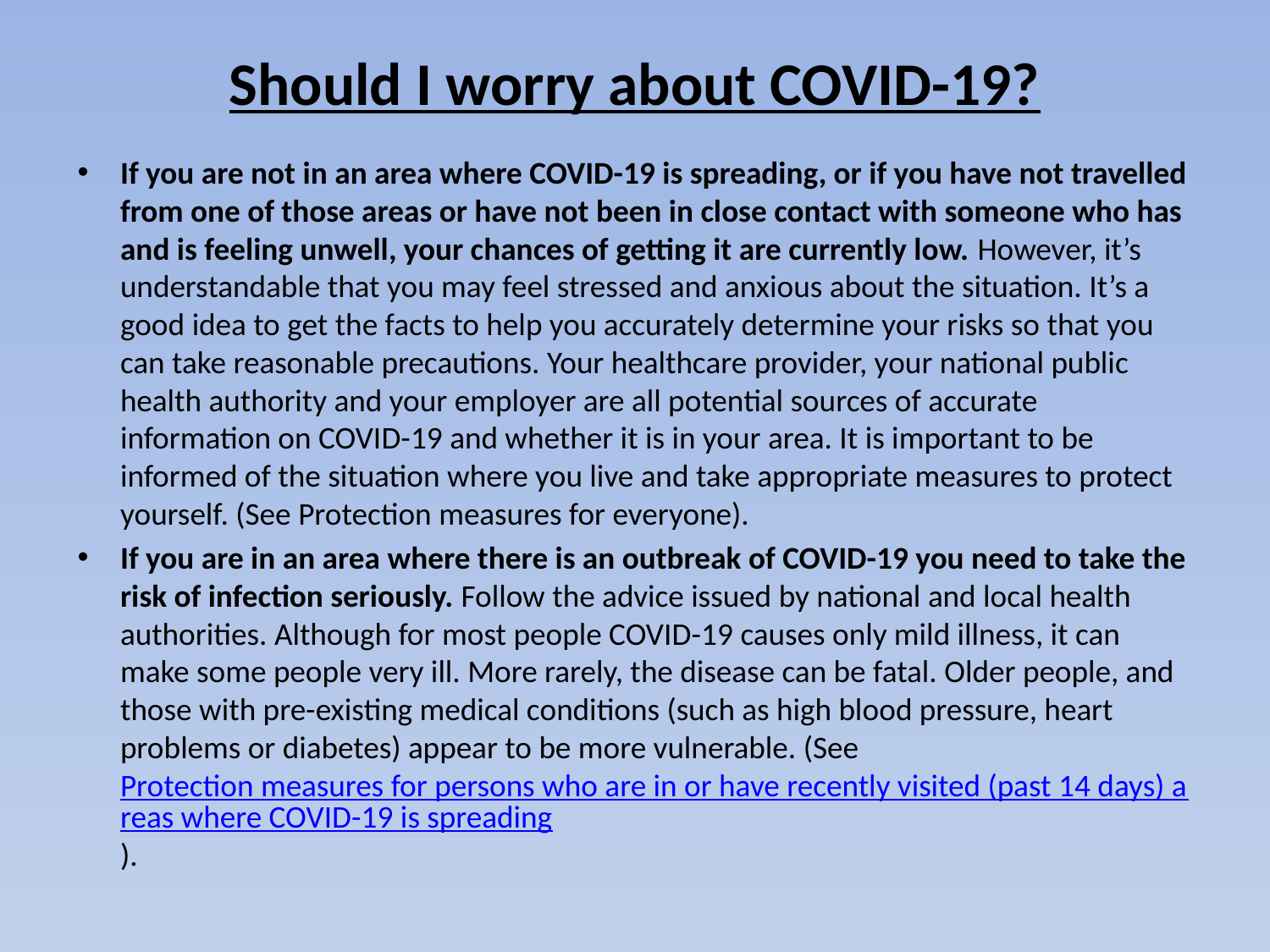

# Should I worry about COVID-19?
If you are not in an area where COVID-19 is spreading, or if you have not travelled from one of those areas or have not been in close contact with someone who has and is feeling unwell, your chances of getting it are currently low. However, it’s understandable that you may feel stressed and anxious about the situation. It’s a good idea to get the facts to help you accurately determine your risks so that you can take reasonable precautions. Your healthcare provider, your national public health authority and your employer are all potential sources of accurate information on COVID-19 and whether it is in your area. It is important to be informed of the situation where you live and take appropriate measures to protect yourself. (See Protection measures for everyone).
If you are in an area where there is an outbreak of COVID-19 you need to take the risk of infection seriously. Follow the advice issued by national and local health authorities. Although for most people COVID-19 causes only mild illness, it can make some people very ill. More rarely, the disease can be fatal. Older people, and those with pre-existing medical conditions (such as high blood pressure, heart problems or diabetes) appear to be more vulnerable. (See Protection measures for persons who are in or have recently visited (past 14 days) areas where COVID-19 is spreading).